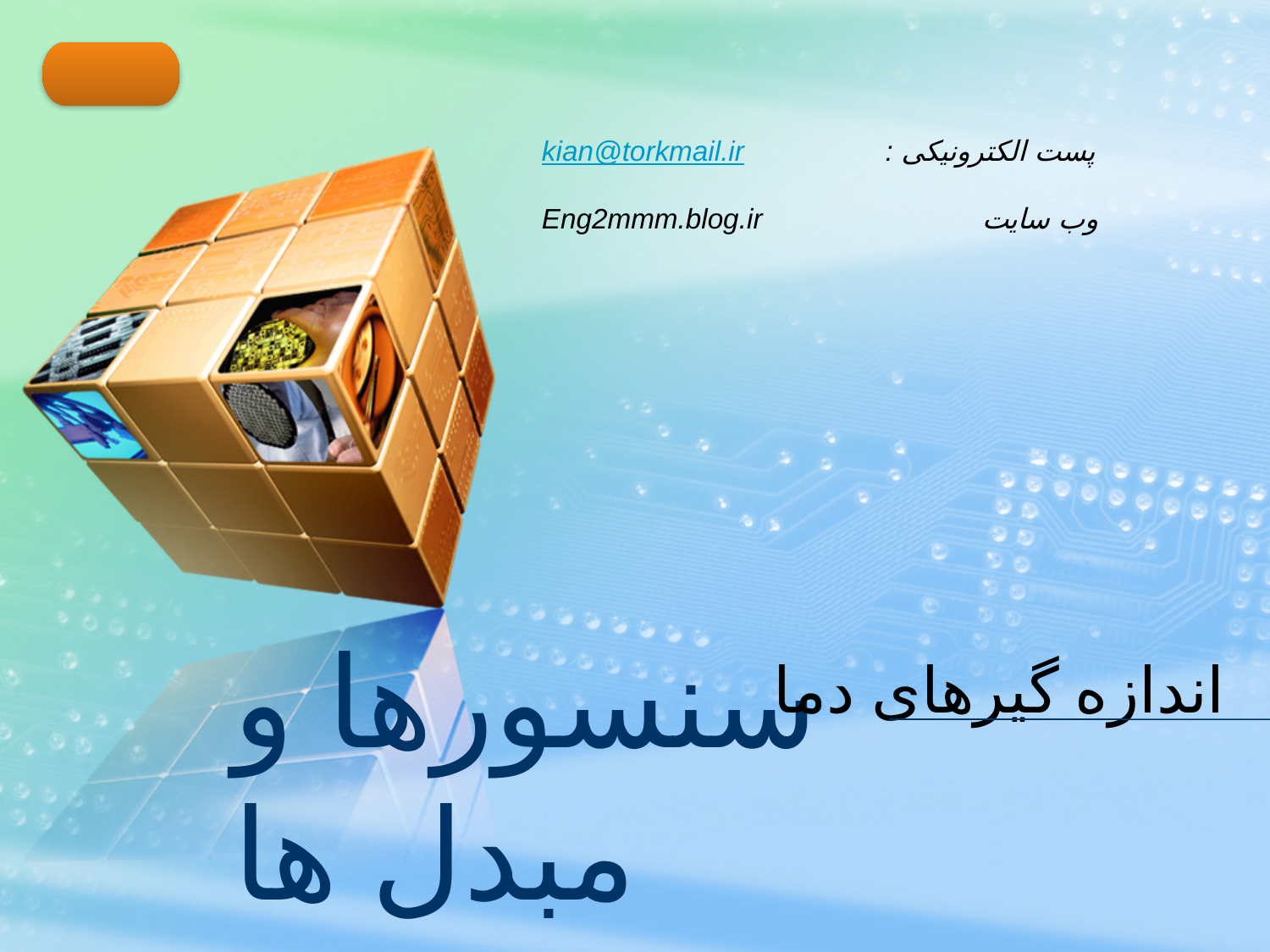

kian@torkmail.ir                  : پست الکترونیکی

Eng2mmm.blog.ir                            وب سایت
اندازه گیرهای دما

# سنسورها و مبدل ها